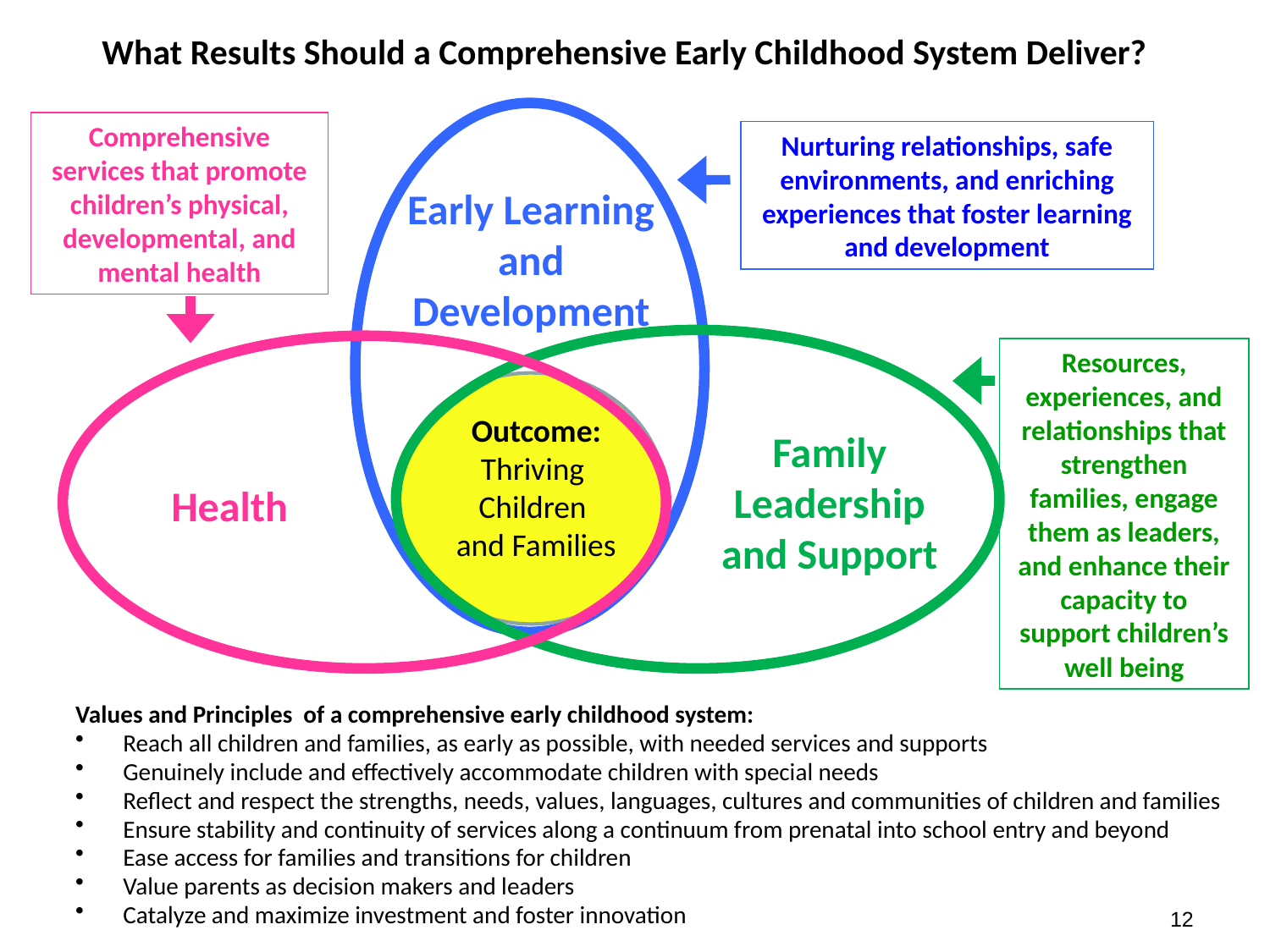

# What Results Should a Comprehensive Early Childhood System Deliver?

Comprehensive services that promote children’s physical, developmental, and mental health
Nurturing relationships, safe environments, and enriching experiences that foster learning and development

Early Learning and Development

Resources, experiences, and relationships that strengthen families, engage them as leaders, and enhance their capacity to support children’s well being

Outcome:
Thriving
Children
and Families
Family Leadership and Support
Health
Values and Principles  of a comprehensive early childhood system:
Reach all children and families, as early as possible, with needed services and supports
Genuinely include and effectively accommodate children with special needs
Reflect and respect the strengths, needs, values, languages, cultures and communities of children and families
Ensure stability and continuity of services along a continuum from prenatal into school entry and beyond
Ease access for families and transitions for children
Value parents as decision makers and leaders
Catalyze and maximize investment and foster innovation

12